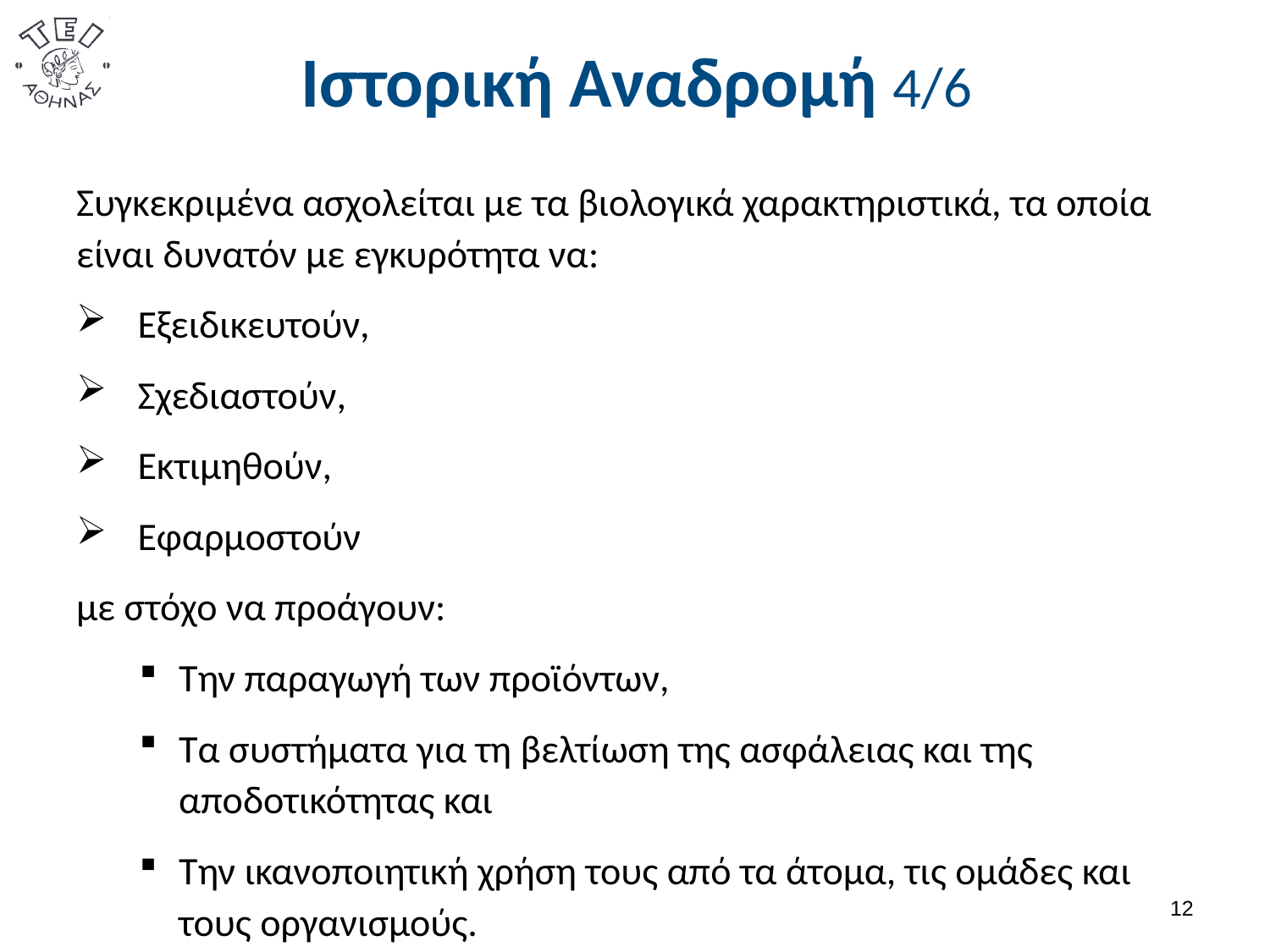

# Ιστορική Αναδρομή 4/6
Συγκεκριμένα ασχολείται με τα βιολογικά χαρακτηριστικά, τα οποία είναι δυνατόν με εγκυρότητα να:
Εξειδικευτούν,
Σχεδιαστούν,
Εκτιμηθούν,
Εφαρμοστούν
με στόχο να προάγουν:
Την παραγωγή των προϊόντων,
Τα συστήματα για τη βελτίωση της ασφάλειας και της αποδοτικότητας και
Την ικανοποιητική χρήση τους από τα άτομα, τις ομάδες και τους οργανισμούς.
12